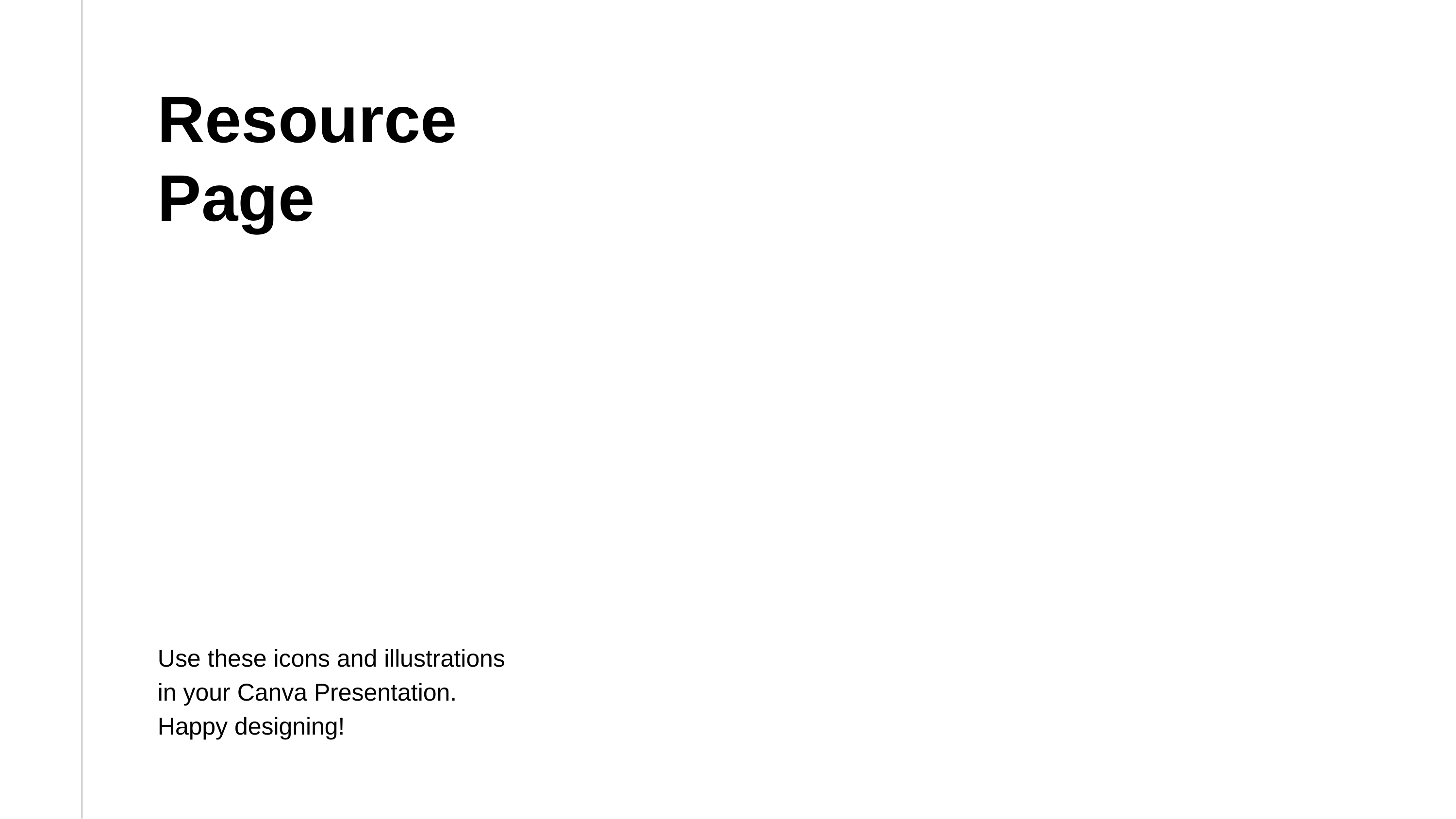

Resource
Page

Use these icons and illustrations in your Canva Presentation. Happy designing!